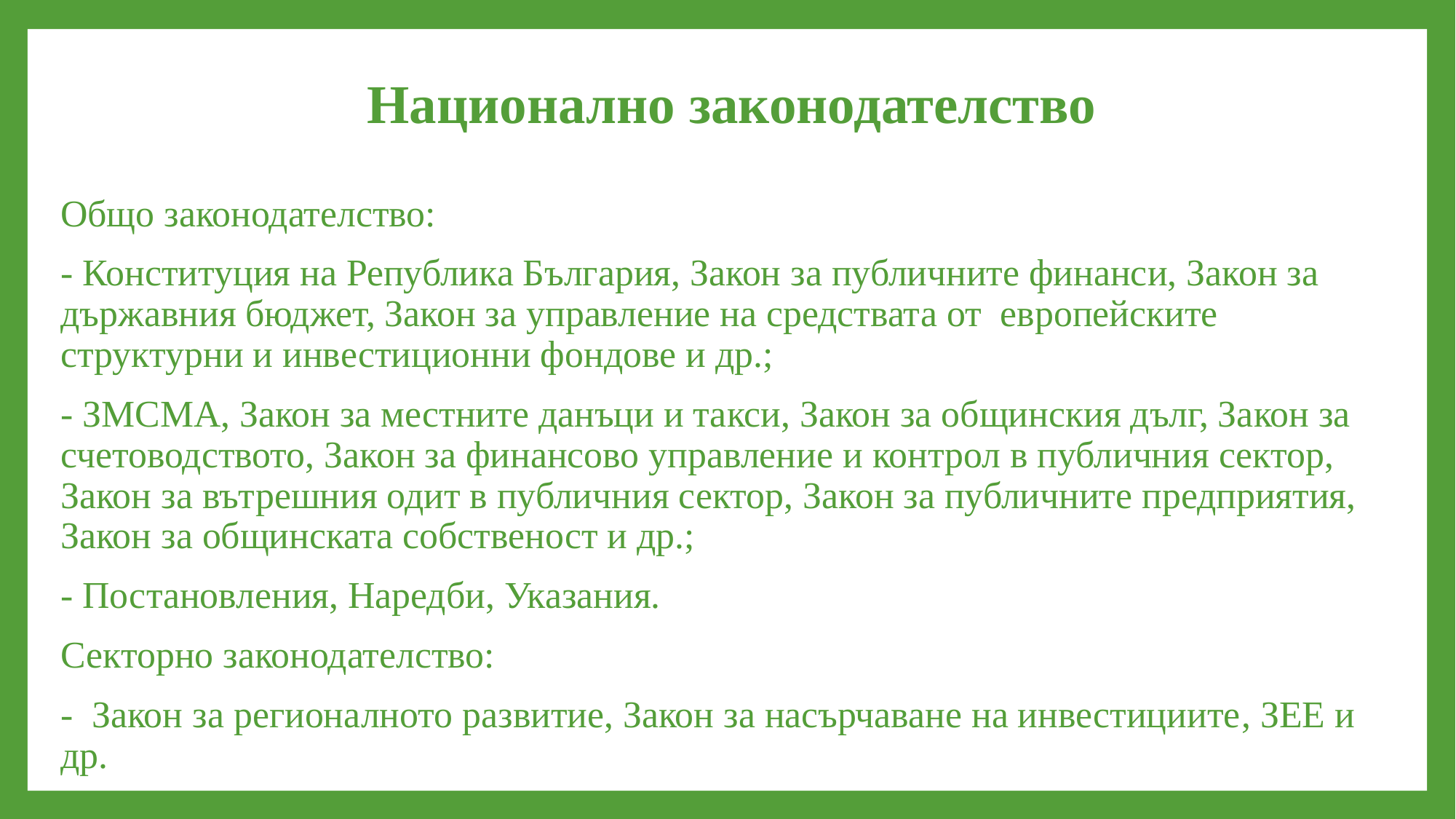

# Национално законодателство
Общо законодателство:
- Конституция на Република България, Закон за публичните финанси, Закон за държавния бюджет, Закон за управление на средствата от  европейските структурни и инвестиционни фондове и др.;
- ЗМСМА, Закон за местните данъци и такси, Закон за общинския дълг, Закон за счетоводството, Закон за финансово управление и контрол в публичния сектор, Закон за вътрешния одит в публичния сектор, Закон за публичните предприятия, Закон за общинската собственост и др.;
- Постановления, Наредби, Указания.
Секторно законодателство:
-  Закон за регионалното развитие, Закон за насърчаване на инвестициите, ЗЕЕ и др.